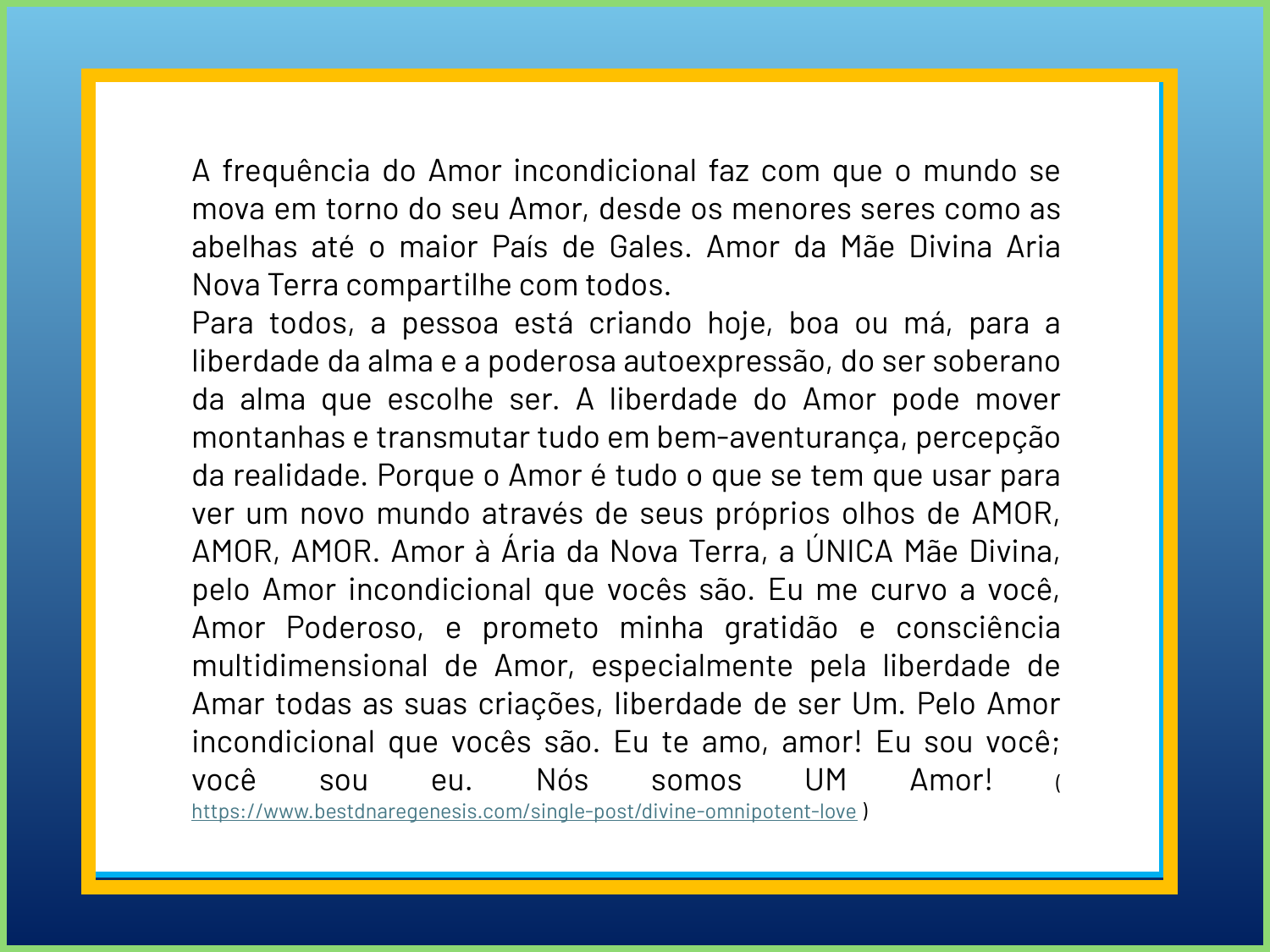

A frequência do Amor incondicional faz com que o mundo se mova em torno do seu Amor, desde os menores seres como as abelhas até o maior País de Gales. Amor da Mãe Divina Aria Nova Terra compartilhe com todos.
Para todos, a pessoa está criando hoje, boa ou má, para a liberdade da alma e a poderosa autoexpressão, do ser soberano da alma que escolhe ser. A liberdade do Amor pode mover montanhas e transmutar tudo em bem-aventurança, percepção da realidade. Porque o Amor é tudo o que se tem que usar para ver um novo mundo através de seus próprios olhos de AMOR, AMOR, AMOR. Amor à Ária da Nova Terra, a ÚNICA Mãe Divina, pelo Amor incondicional que vocês são. Eu me curvo a você, Amor Poderoso, e prometo minha gratidão e consciência multidimensional de Amor, especialmente pela liberdade de Amar todas as suas criações, liberdade de ser Um. Pelo Amor incondicional que vocês são. Eu te amo, amor! Eu sou você; você sou eu. Nós somos UM Amor! (https://www.bestdnaregenesis.com/single-post/divine-omnipotent-love )